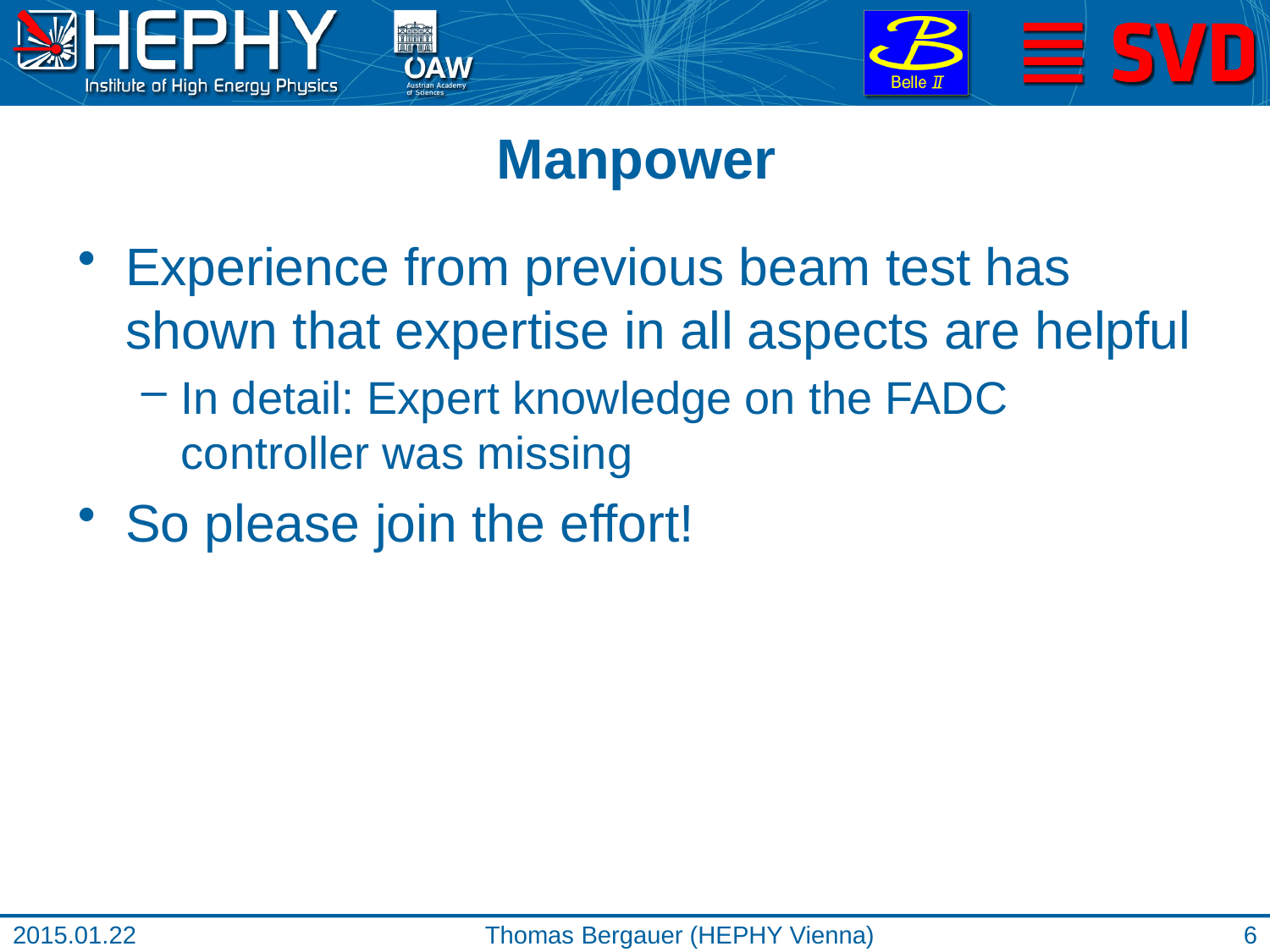

# Manpower
Experience from previous beam test has shown that expertise in all aspects are helpful
In detail: Expert knowledge on the FADC controller was missing
So please join the effort!

2015.01.22
Thomas Bergauer (HEPHY Vienna)
6